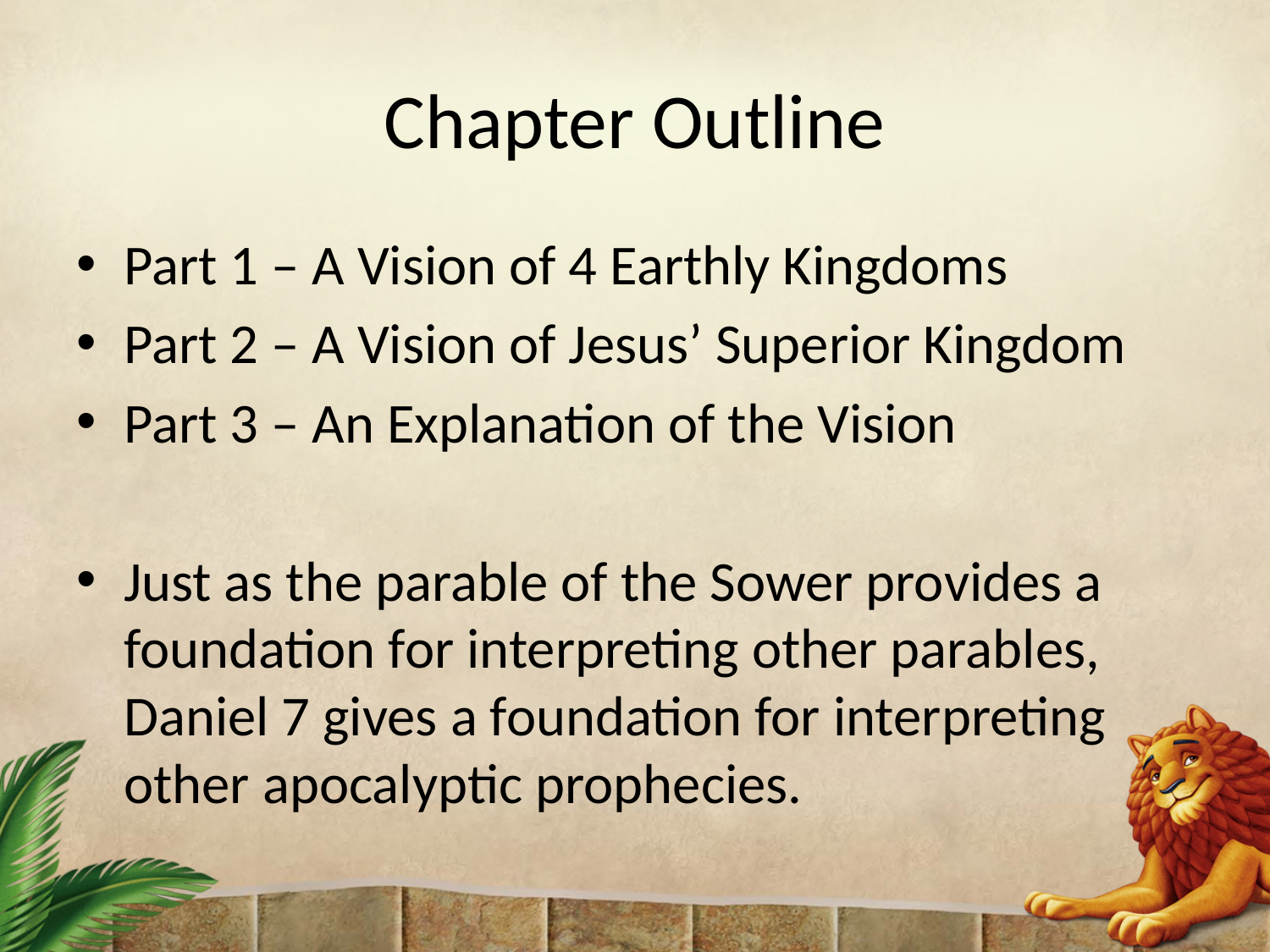

# Chapter Outline
Part 1 – A Vision of 4 Earthly Kingdoms
Part 2 – A Vision of Jesus’ Superior Kingdom
Part 3 – An Explanation of the Vision

Just as the parable of the Sower provides a foundation for interpreting other parables, Daniel 7 gives a foundation for interpreting other apocalyptic prophecies.